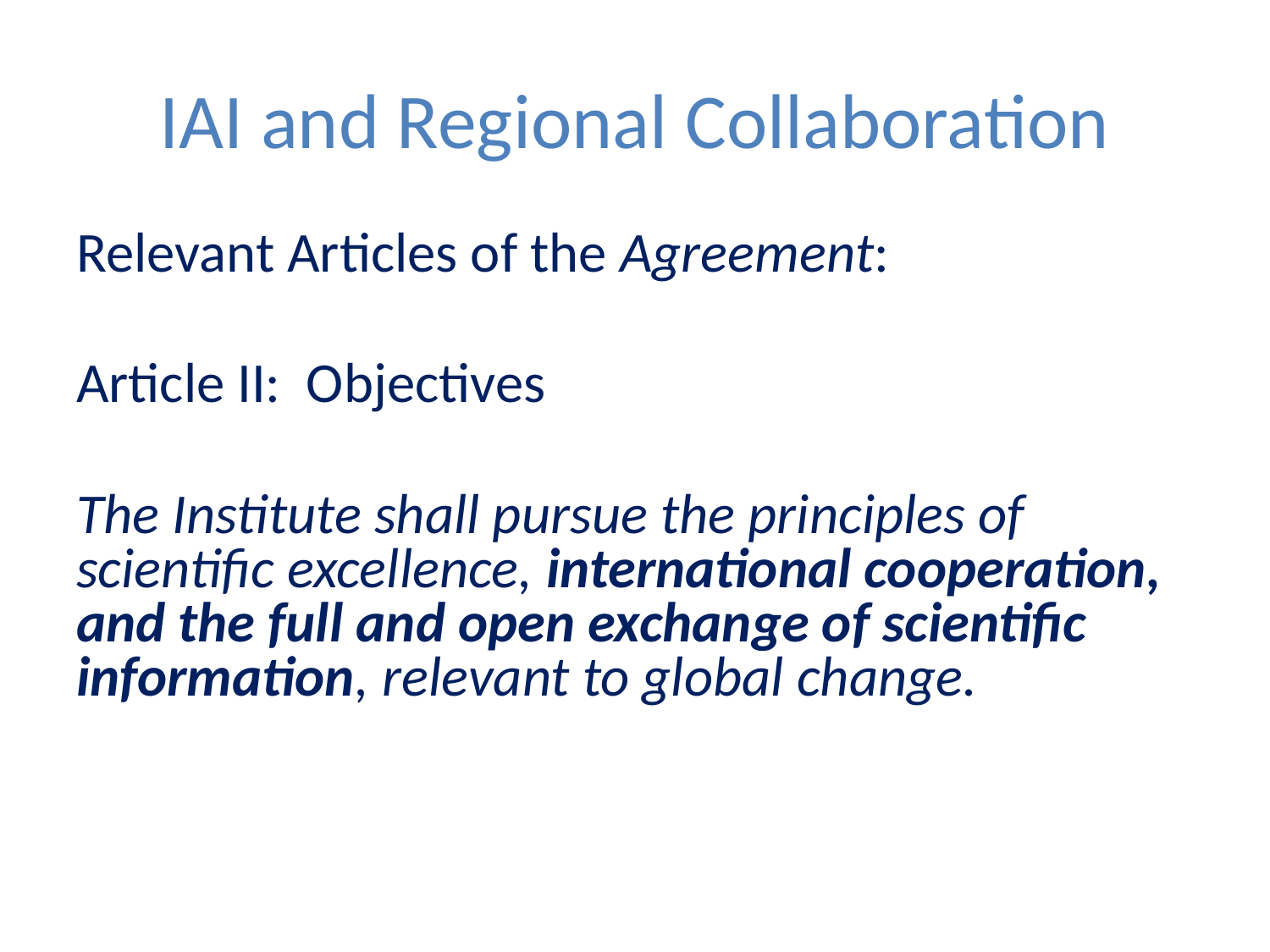

# IAI and Regional Collaboration
Relevant Articles of the Agreement:

Article II:  Objectives

The Institute shall pursue the principles of scientific excellence, international cooperation, and the full and open exchange of scientific information, relevant to global change.